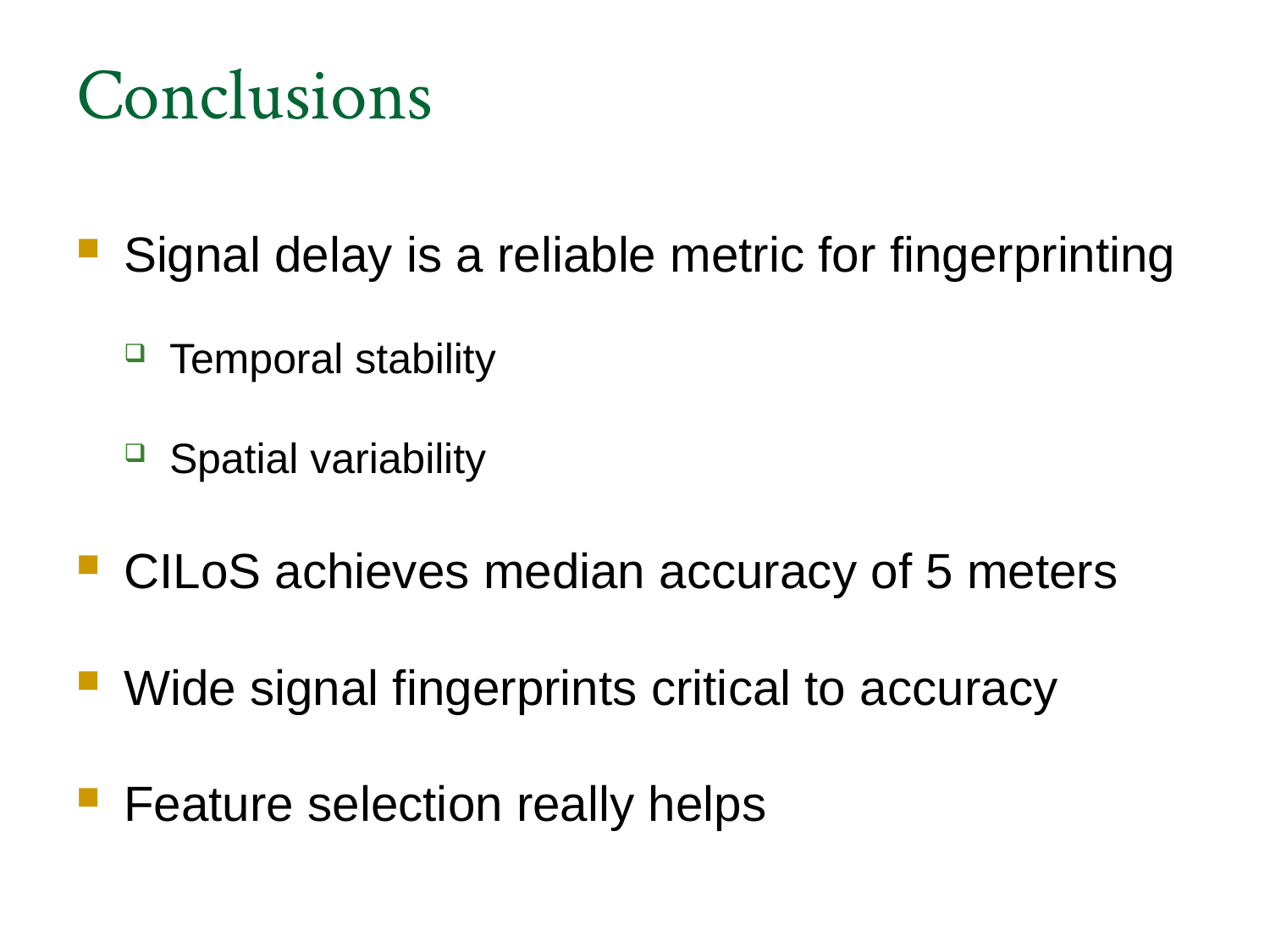

# Conclusions
Signal delay is a reliable metric for fingerprinting
Temporal stability
Spatial variability
CILoS achieves median accuracy of 5 meters
Wide signal fingerprints critical to accuracy
Feature selection really helps

16